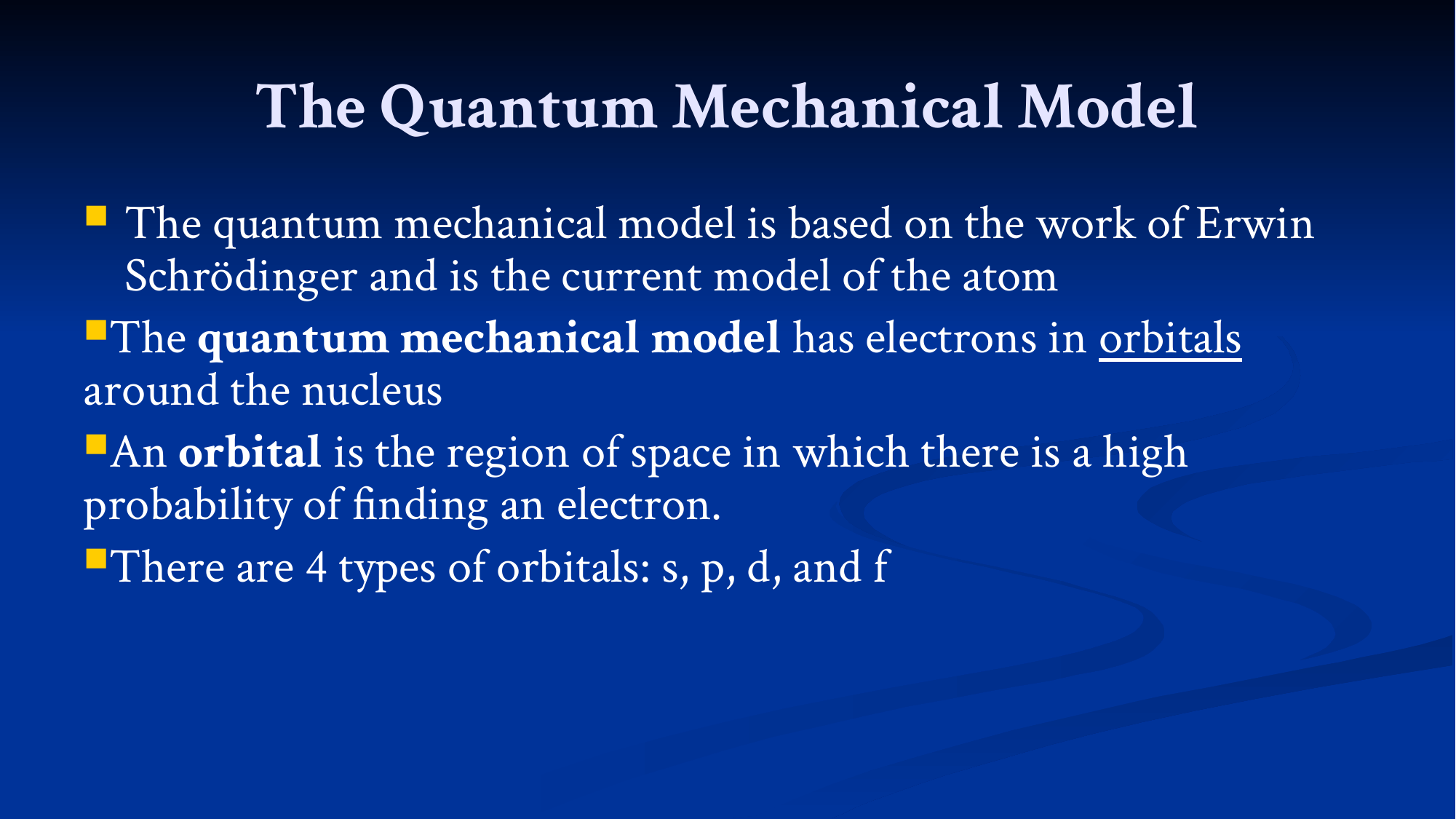

# The Quantum Mechanical Model
The quantum mechanical model is based on the work of Erwin Schrödinger and is the current model of the atom
The quantum mechanical model has electrons in orbitals around the nucleus
An orbital is the region of space in which there is a high probability of finding an electron.
There are 4 types of orbitals: s, p, d, and f